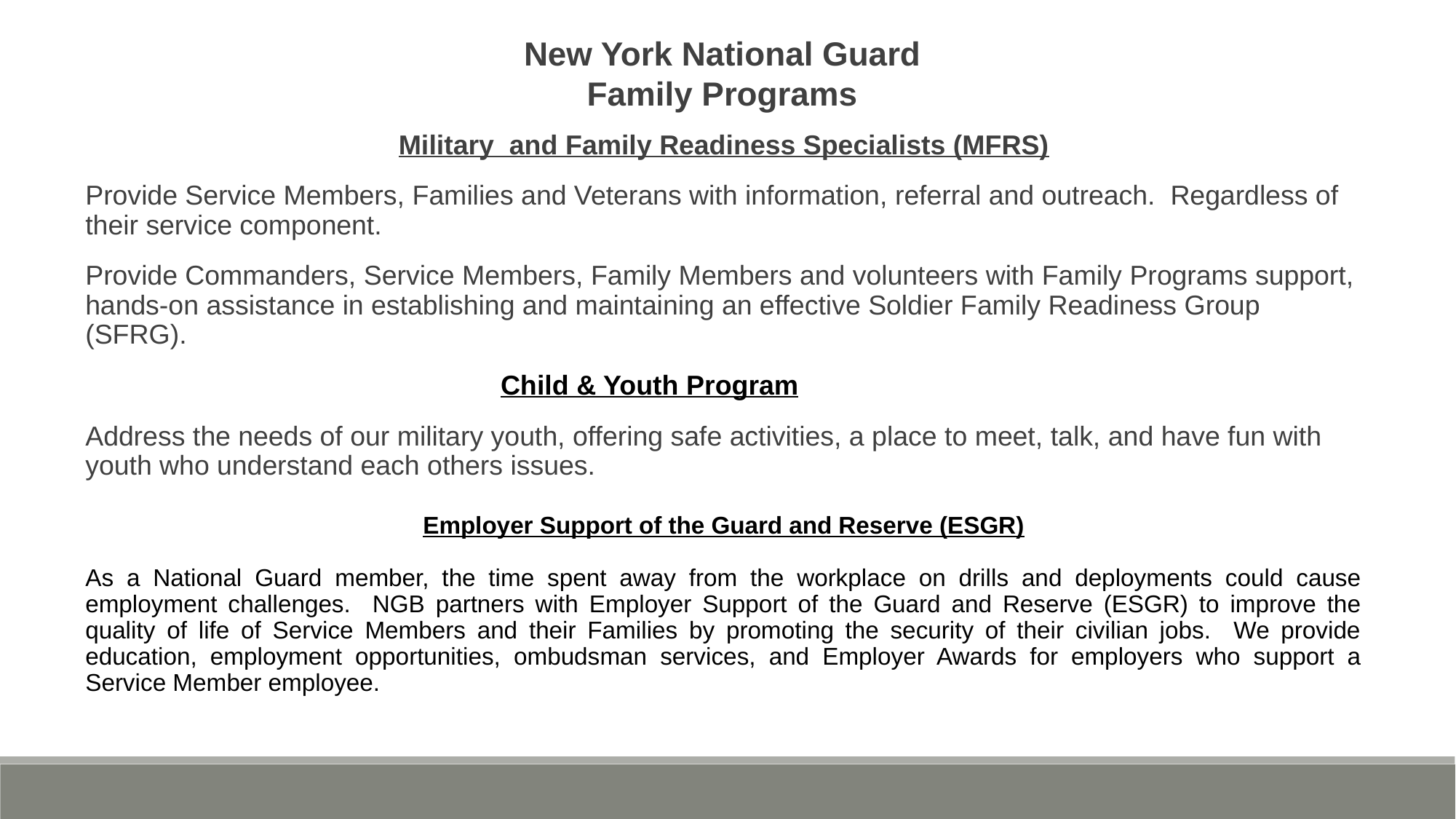

New York National Guard
Family Programs
Military  and Family Readiness Specialists (MFRS)
Provide Service Members, Families and Veterans with information, referral and outreach.  Regardless of their service component.
Provide Commanders, Service Members, Family Members and volunteers with Family Programs support, hands-on assistance in establishing and maintaining an effective Soldier Family Readiness Group (SFRG).
Child & Youth Program
Address the needs of our military youth, offering safe activities, a place to meet, talk, and have fun with youth who understand each others issues.

Employer Support of the Guard and Reserve (ESGR)

As a National Guard member, the time spent away from the workplace on drills and deployments could cause employment challenges.  NGB partners with Employer Support of the Guard and Reserve (ESGR) to improve the quality of life of Service Members and their Families by promoting the security of their civilian jobs.  We provide education, employment opportunities, ombudsman services, and Employer Awards for employers who support a Service Member employee.